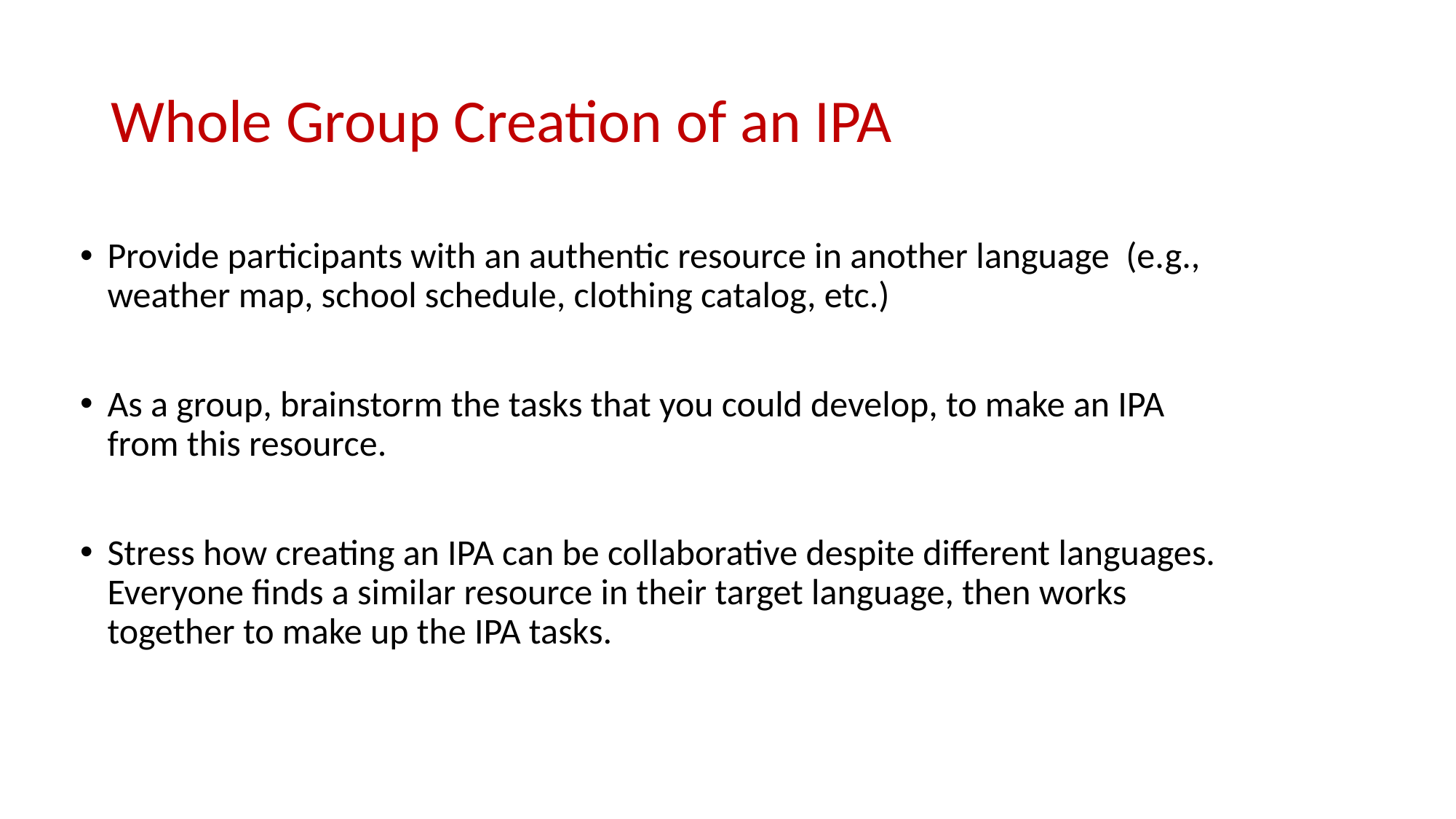

# Whole Group Creation of an IPA

Provide participants with an authentic resource in another language  (e.g., weather map, school schedule, clothing catalog, etc.)

As a group, brainstorm the tasks that you could develop, to make an IPA from this resource.

Stress how creating an IPA can be collaborative despite different languages.  Everyone finds a similar resource in their target language, then works together to make up the IPA tasks.